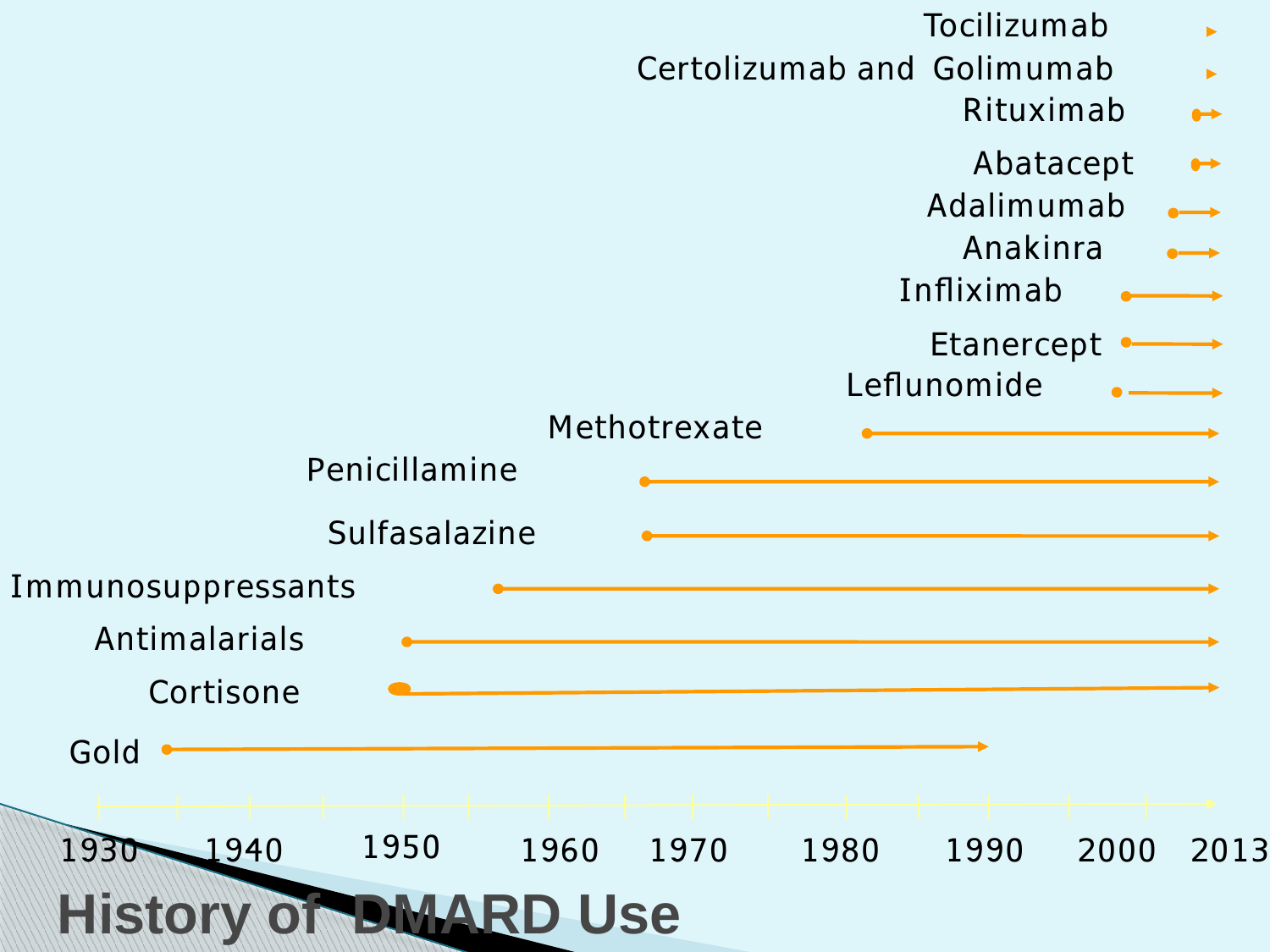

Tocilizumab

Certolizumab and
Golimumab

Rituximab

Abatacept

Adalimumab

Anakinra

Infliximab

Etanercept

Leflunomide

Methotrexate

Penicillamine

Sulfasalazine

Immunosuppressants

Antimalarials

Cortisone

Gold

1950
1930
1940
1960
1970
1980
1990
2000
2013
# History of  DMARD Use